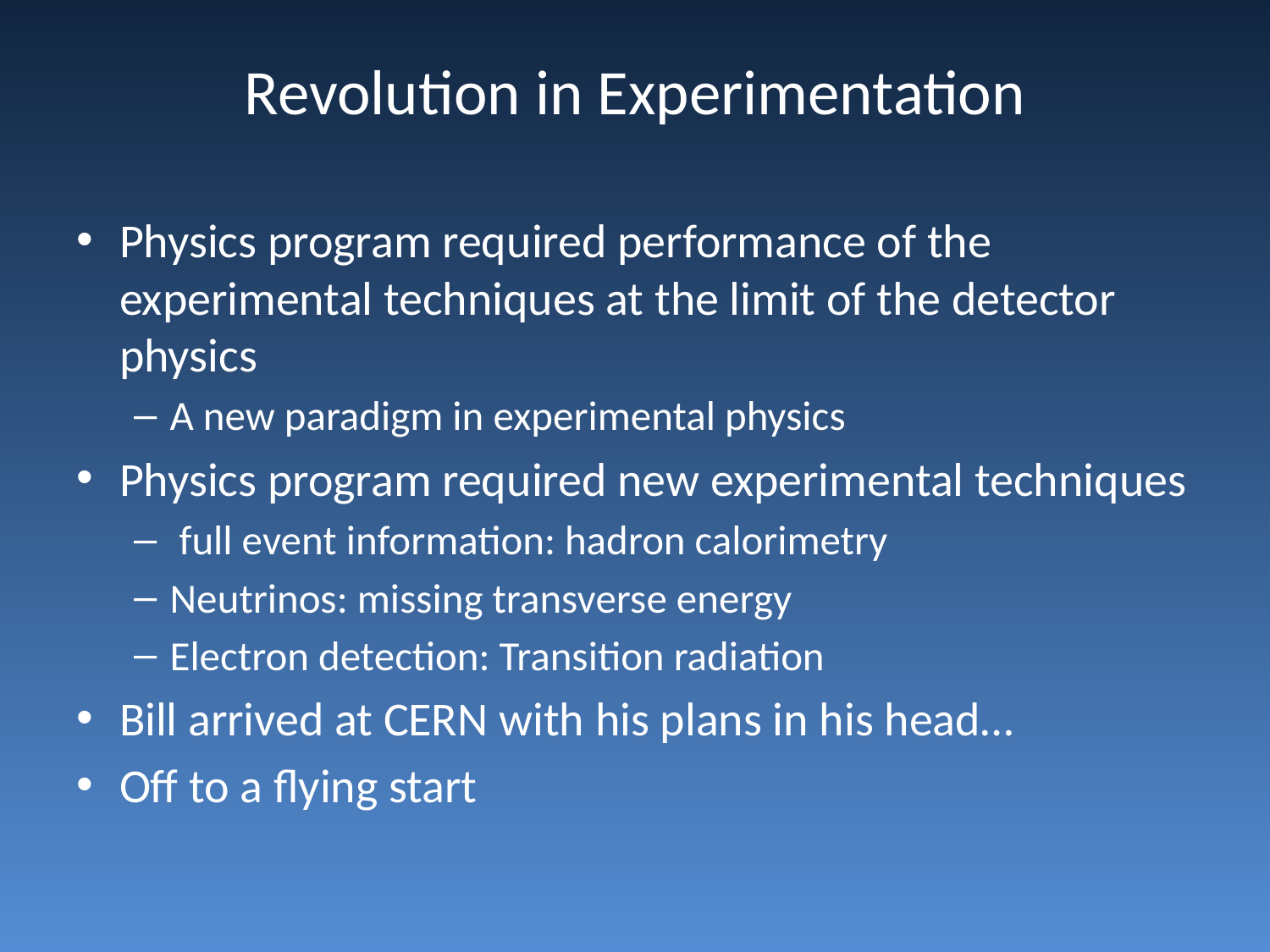

# Revolution in Experimentation
Physics program required performance of the experimental techniques at the limit of the detector physics
A new paradigm in experimental physics
Physics program required new experimental techniques
 full event information: hadron calorimetry
Neutrinos: missing transverse energy
Electron detection: Transition radiation
Bill arrived at CERN with his plans in his head…
Off to a flying start